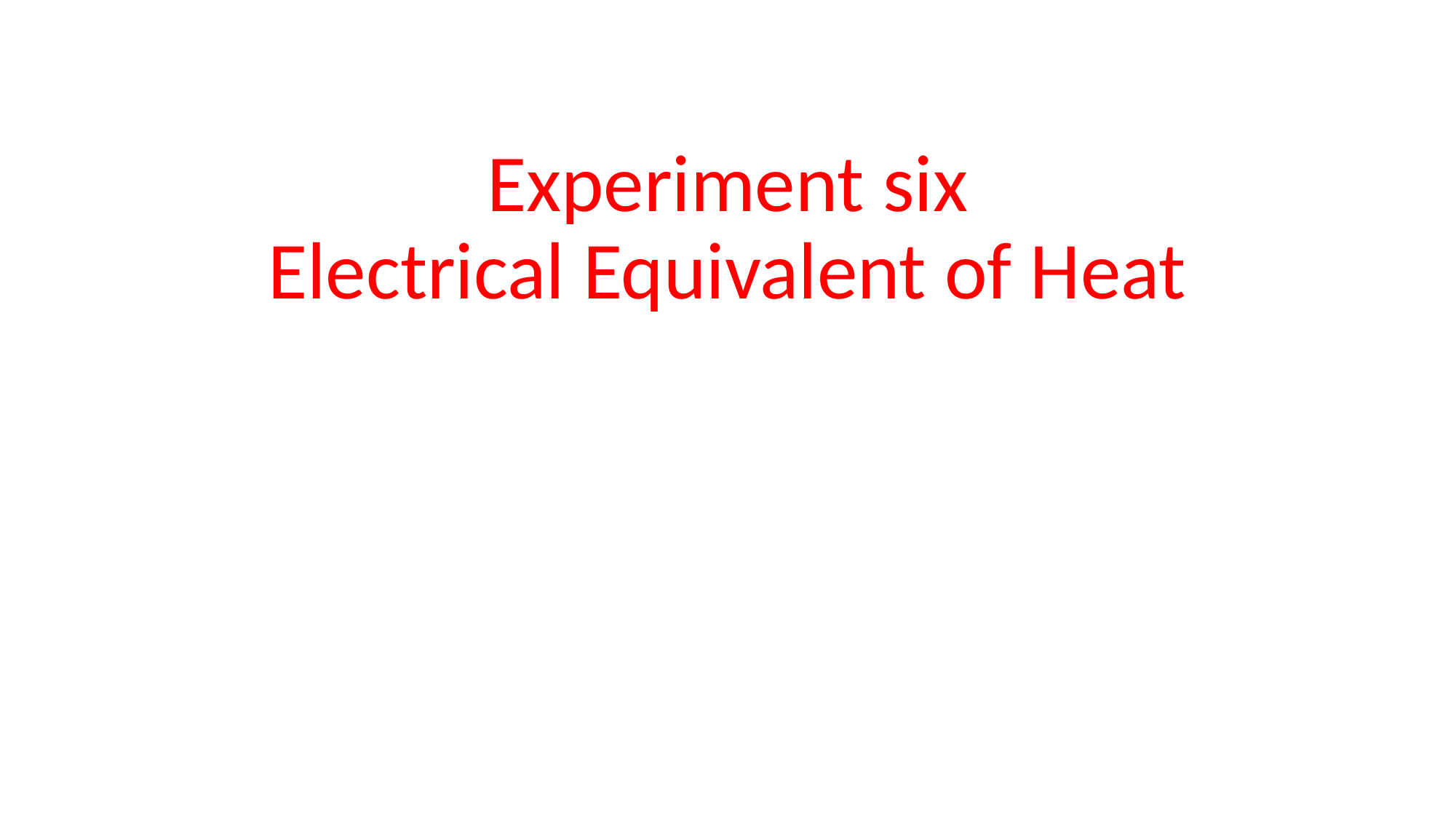

# Experiment six Electrical Equivalent of Heat